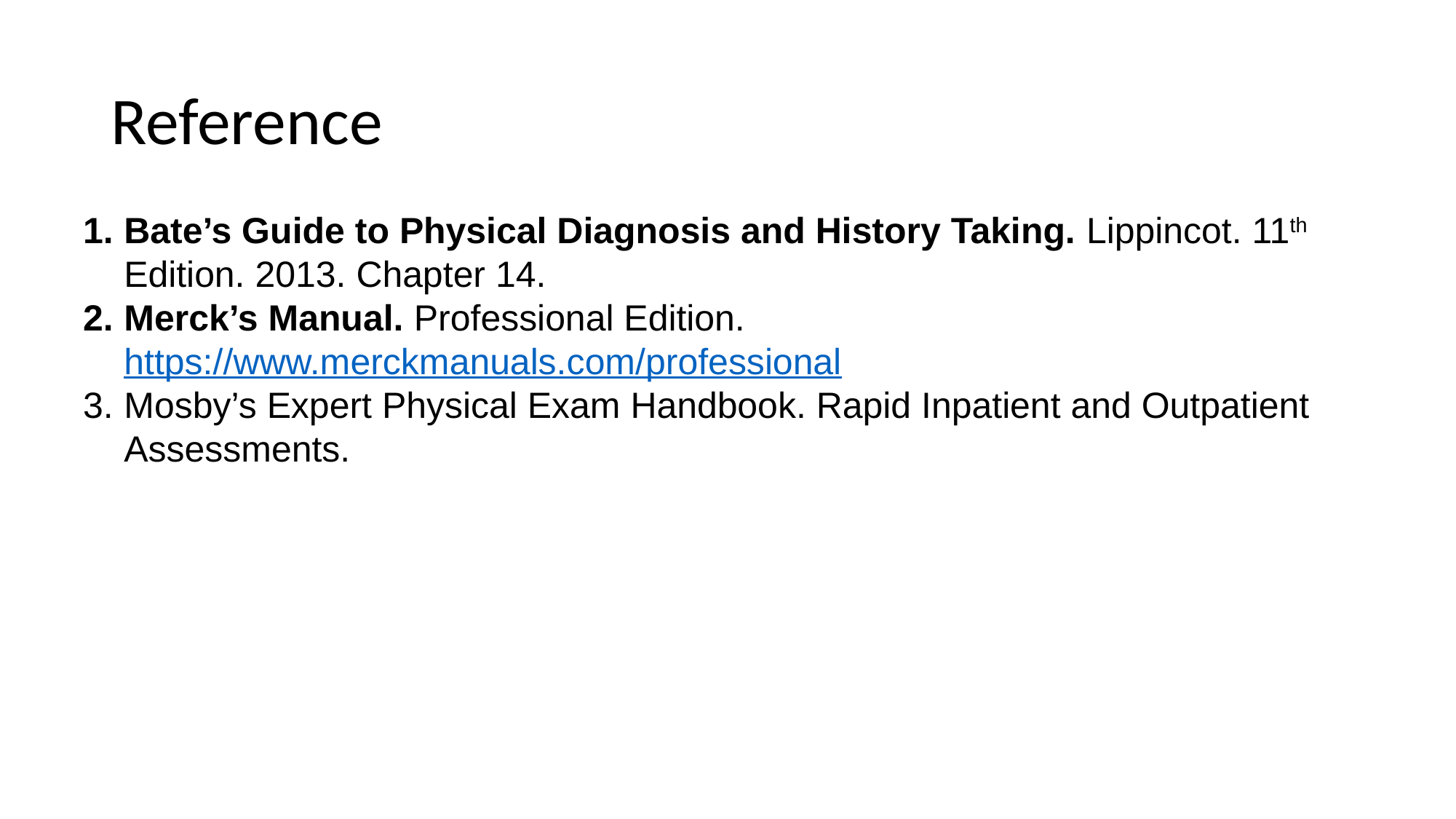

# Reference
Bate’s Guide to Physical Diagnosis and History Taking. Lippincot. 11th Edition. 2013. Chapter 14.
Merck’s Manual. Professional Edition. https://www.merckmanuals.com/professional
Mosby’s Expert Physical Exam Handbook. Rapid Inpatient and Outpatient Assessments.